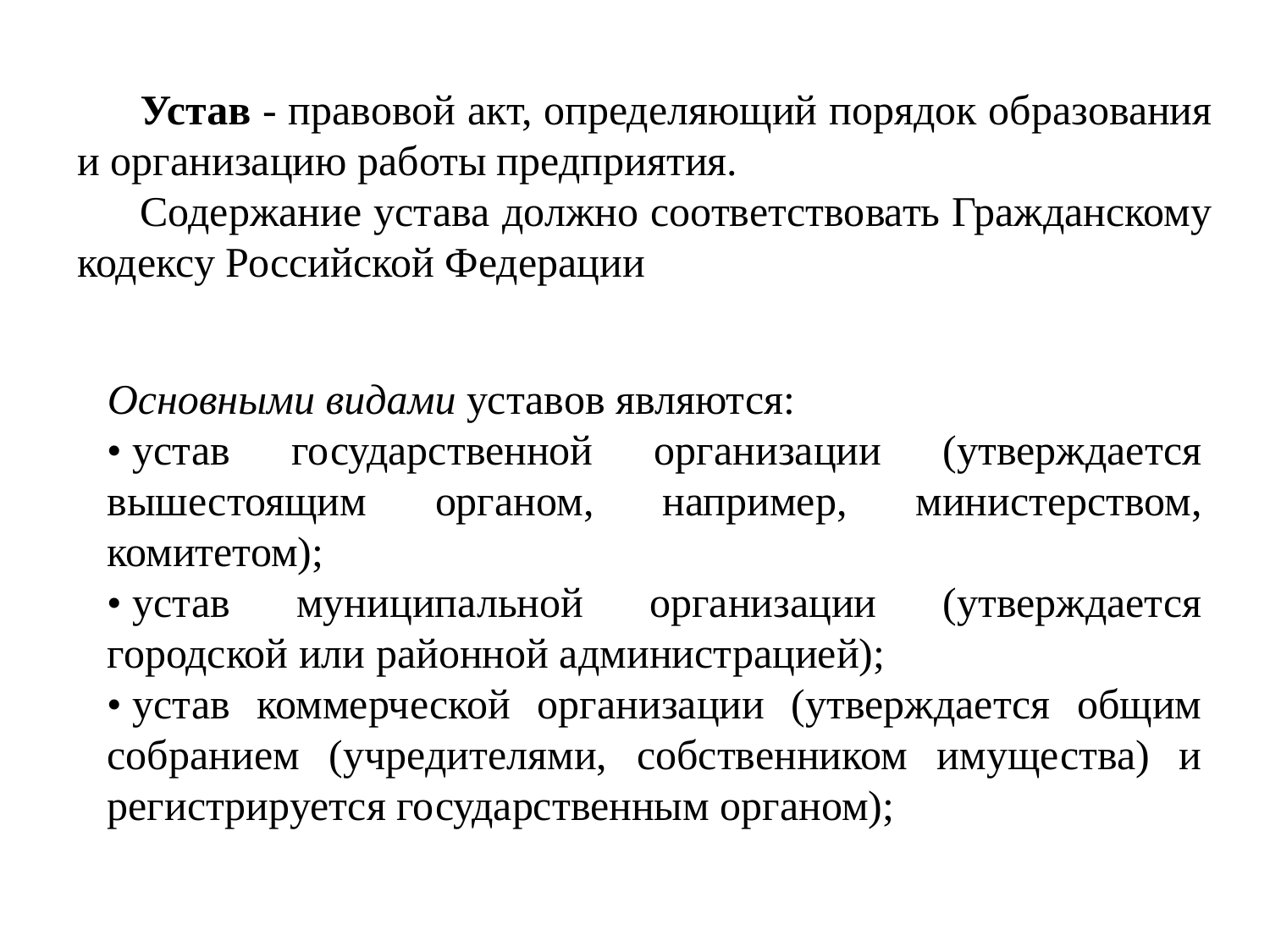

Устав - правовой акт, определяющий порядок образования и организацию работы предприятия.
Содержание устава должно соответствовать Гражданскому кодексу Российской Федерации

Основными видами уставов являются:
• устав государственной организации (утверждается вышестоящим органом, например, министерством, комитетом);
• устав муниципальной организации (утверждается городской или районной администрацией);
• устав коммерческой организации (утверждается общим собранием (учредителями, собственником имущества) и регистрируется государственным органом);